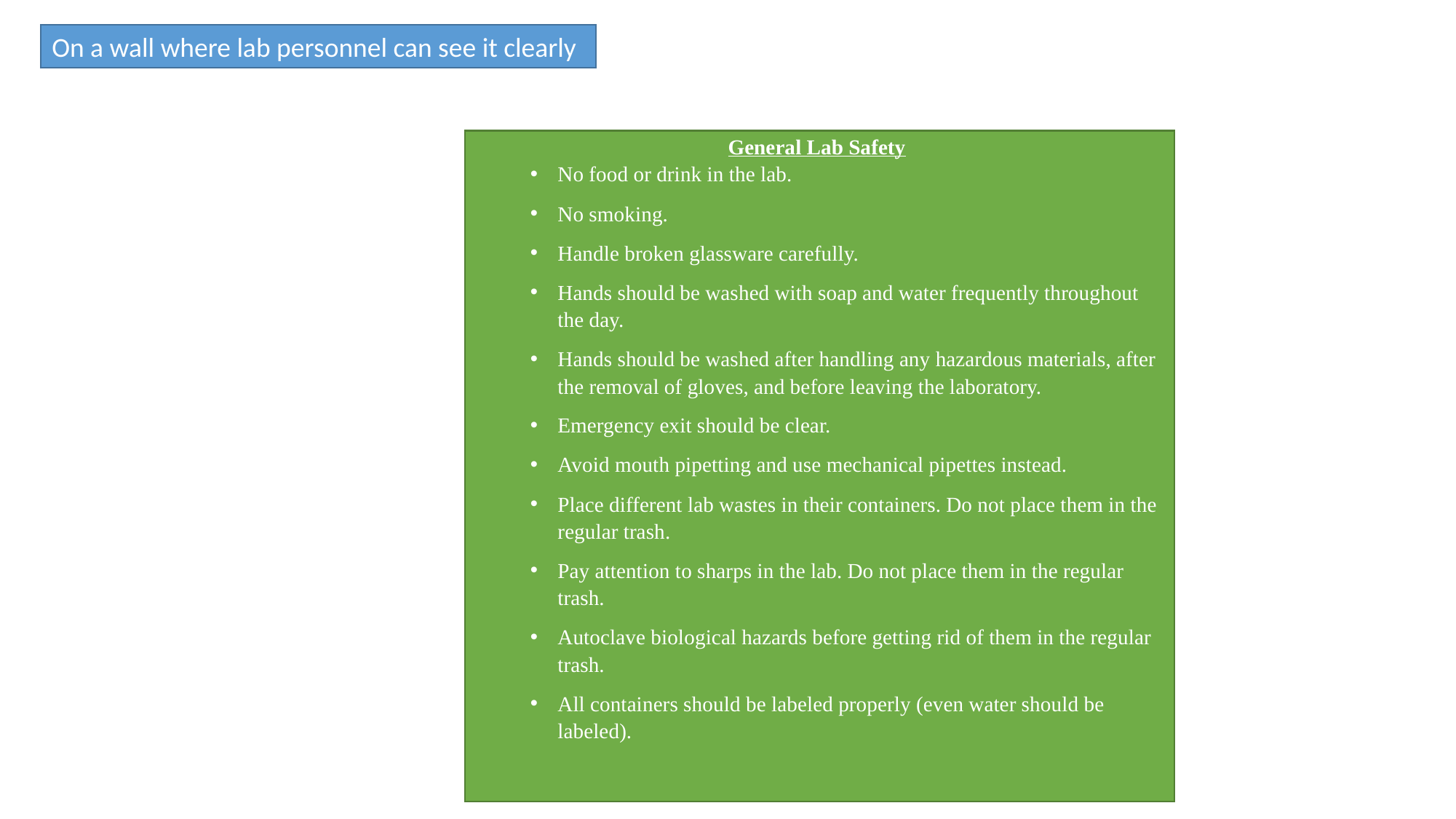

On a wall where lab personnel can see it clearly
General Lab Safety
No food or drink in the lab.
No smoking.
Handle broken glassware carefully.
Hands should be washed with soap and water frequently throughout the day.
Hands should be washed after handling any hazardous materials, after the removal of gloves, and before leaving the laboratory.
Emergency exit should be clear.
Avoid mouth pipetting and use mechanical pipettes instead.
Place different lab wastes in their containers. Do not place them in the regular trash.
Pay attention to sharps in the lab. Do not place them in the regular trash.
Autoclave biological hazards before getting rid of them in the regular trash.
All containers should be labeled properly (even water should be labeled).